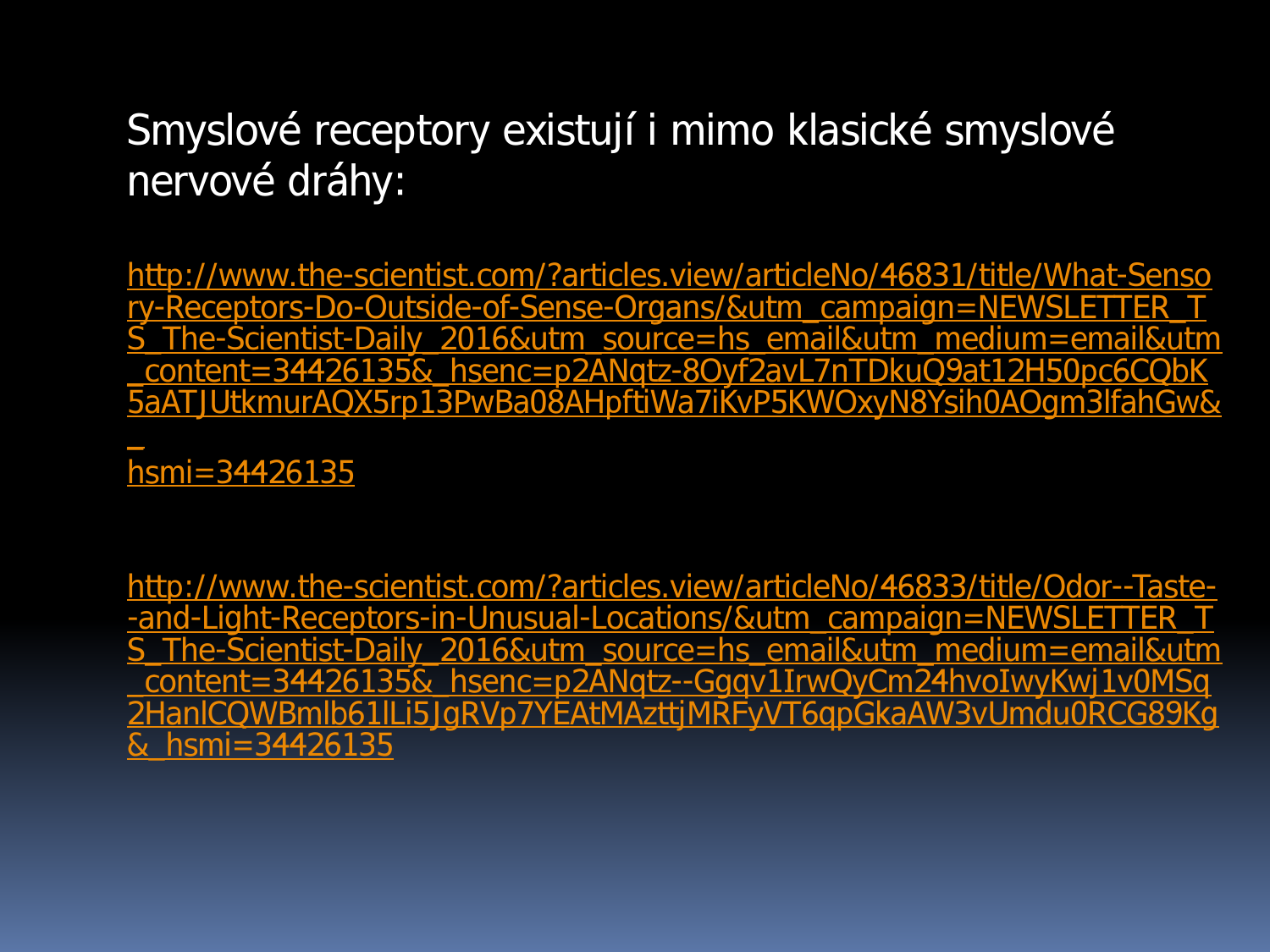

Smyslové receptory existují i mimo klasické smyslové nervové dráhy:

http://www.the-scientist.com/?articles.view/articleNo/46831/title/What-Sensory-Receptors-Do-Outside-of-Sense-Organs/&utm_campaign=NEWSLETTER_TS_The-Scientist-Daily_2016&utm_source=hs_email&utm_medium=email&utm_content=34426135&_hsenc=p2ANqtz-8Oyf2avL7nTDkuQ9at12H50pc6CQbK5aATJUtkmurAQX5rp13PwBa08AHpftiWa7iKvP5KWOxyN8Ysih0AOgm3lfahGw&_hsmi=34426135

http://www.the-scientist.com/?articles.view/articleNo/46833/title/Odor--Taste--and-Light-Receptors-in-Unusual-Locations/&utm_campaign=NEWSLETTER_TS_The-Scientist-Daily_2016&utm_source=hs_email&utm_medium=email&utm_content=34426135&_hsenc=p2ANqtz--Ggqv1IrwQyCm24hvoIwyKwj1v0MSq2HanlCQWBmlb61lLi5JgRVp7YEAtMAzttjMRFyVT6qpGkaAW3vUmdu0RCG89Kg&_hsmi=34426135